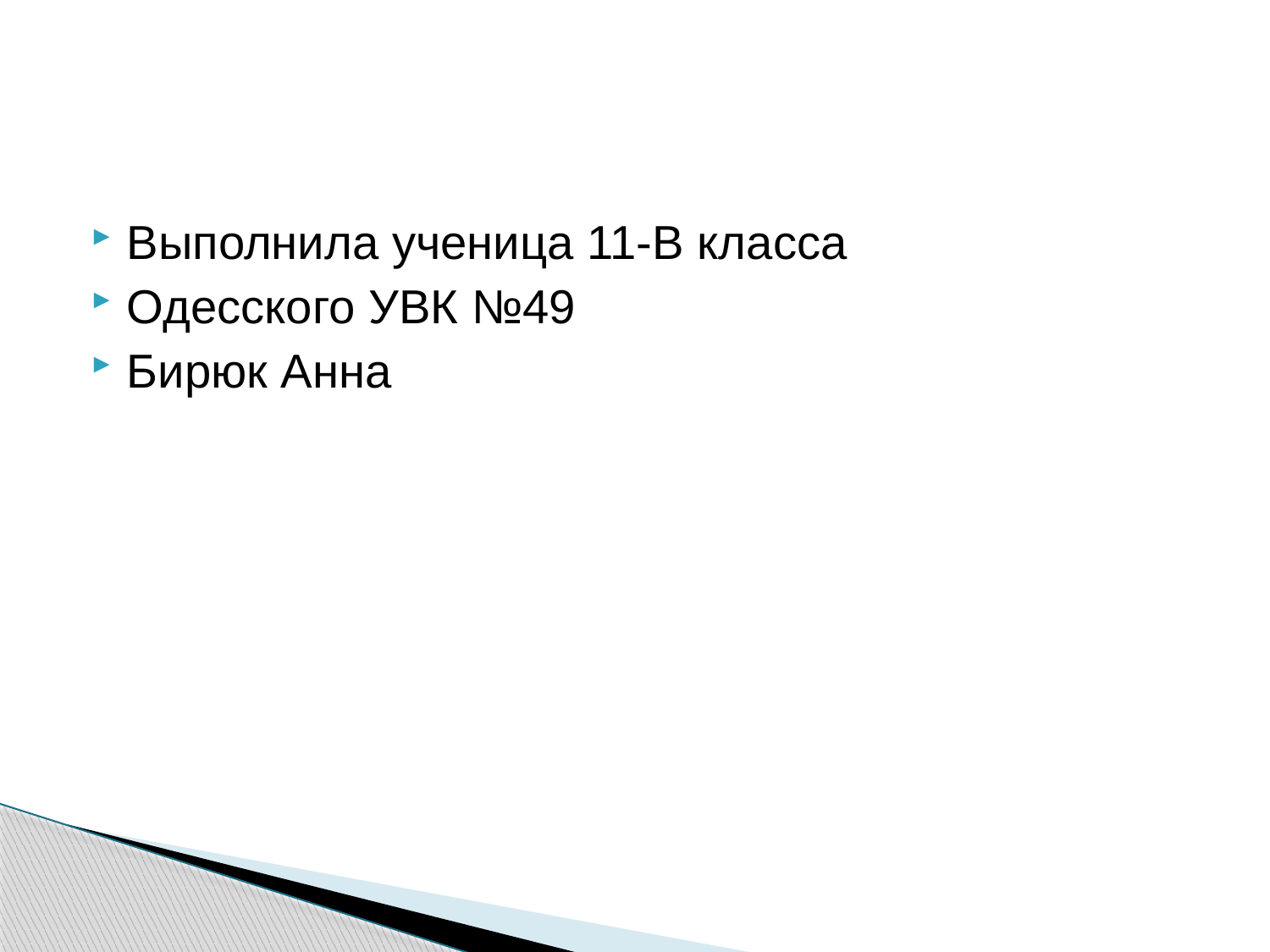

#
Выполнила ученица 11-В класса
Одесского УВК №49
Бирюк Анна